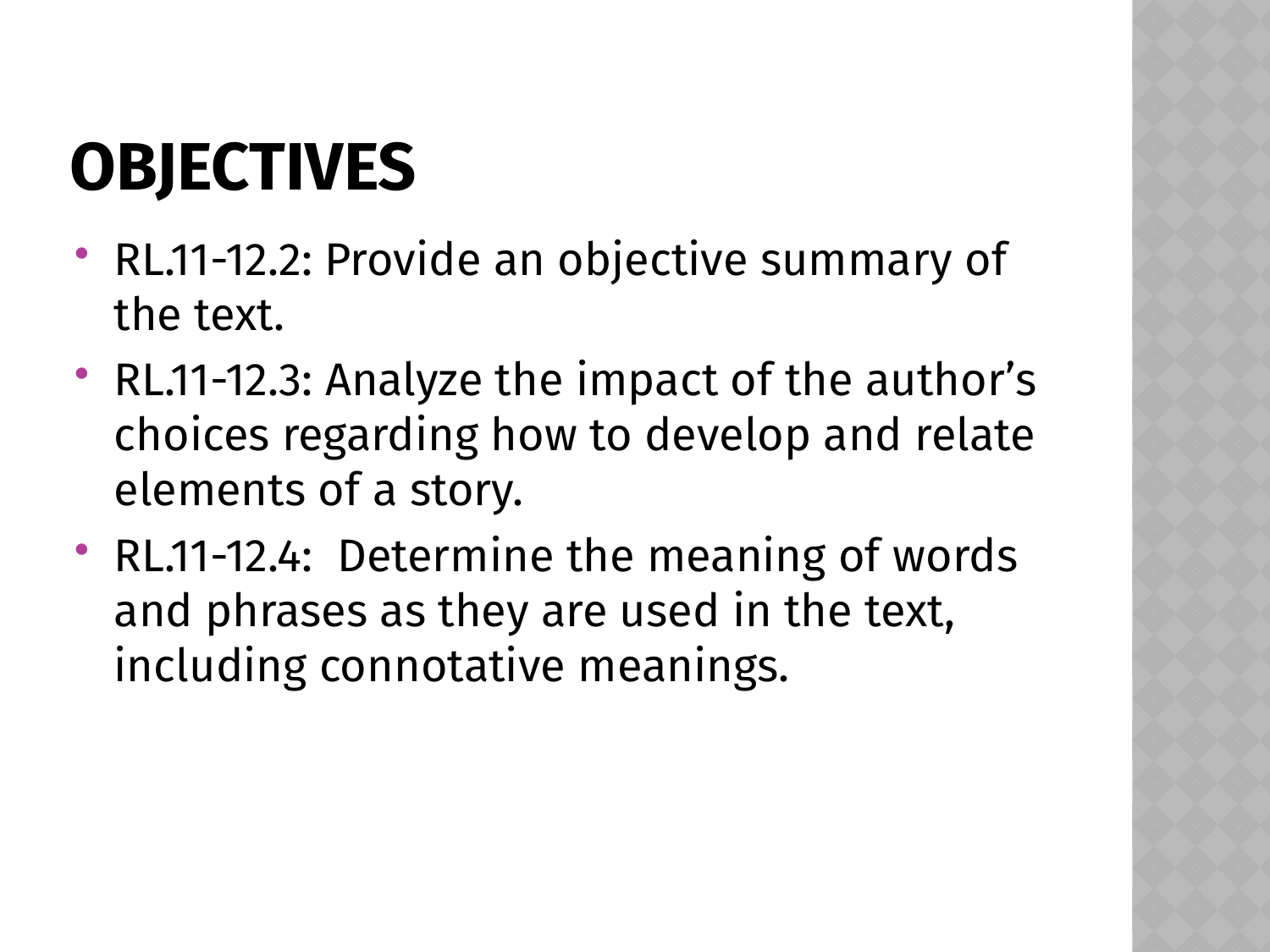

# Objectives
RL.11-12.2: Provide an objective summary of the text.
RL.11-12.3: Analyze the impact of the author’s choices regarding how to develop and relate elements of a story.
RL.11-12.4:  Determine the meaning of words and phrases as they are used in the text, including connotative meanings.